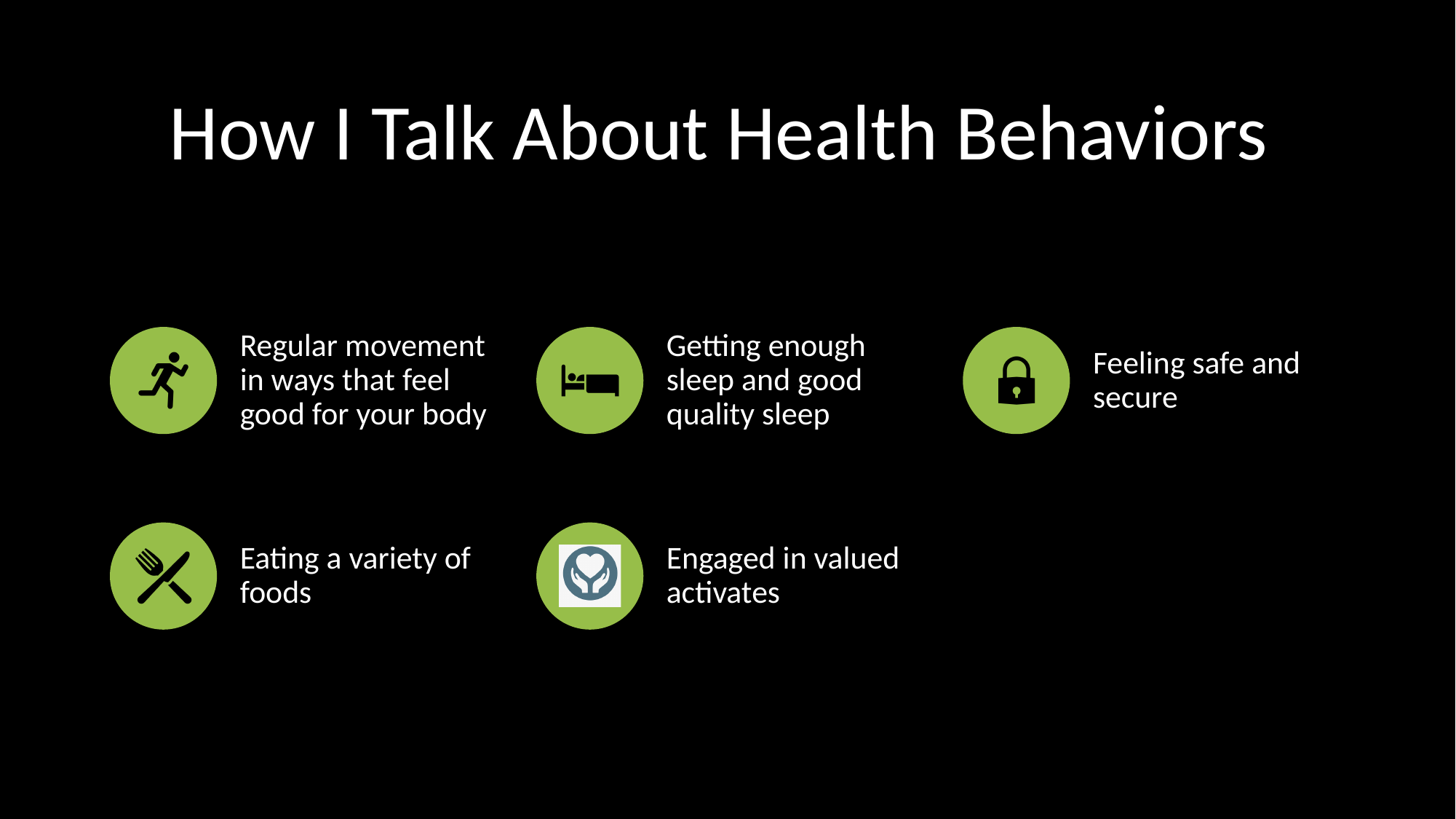

# How I Talk About Health Behaviors
Regular movement in ways that feel good for your body
Getting enough sleep and good quality sleep
Feeling safe and secure
Eating a variety of foods
Engaged in valued activates